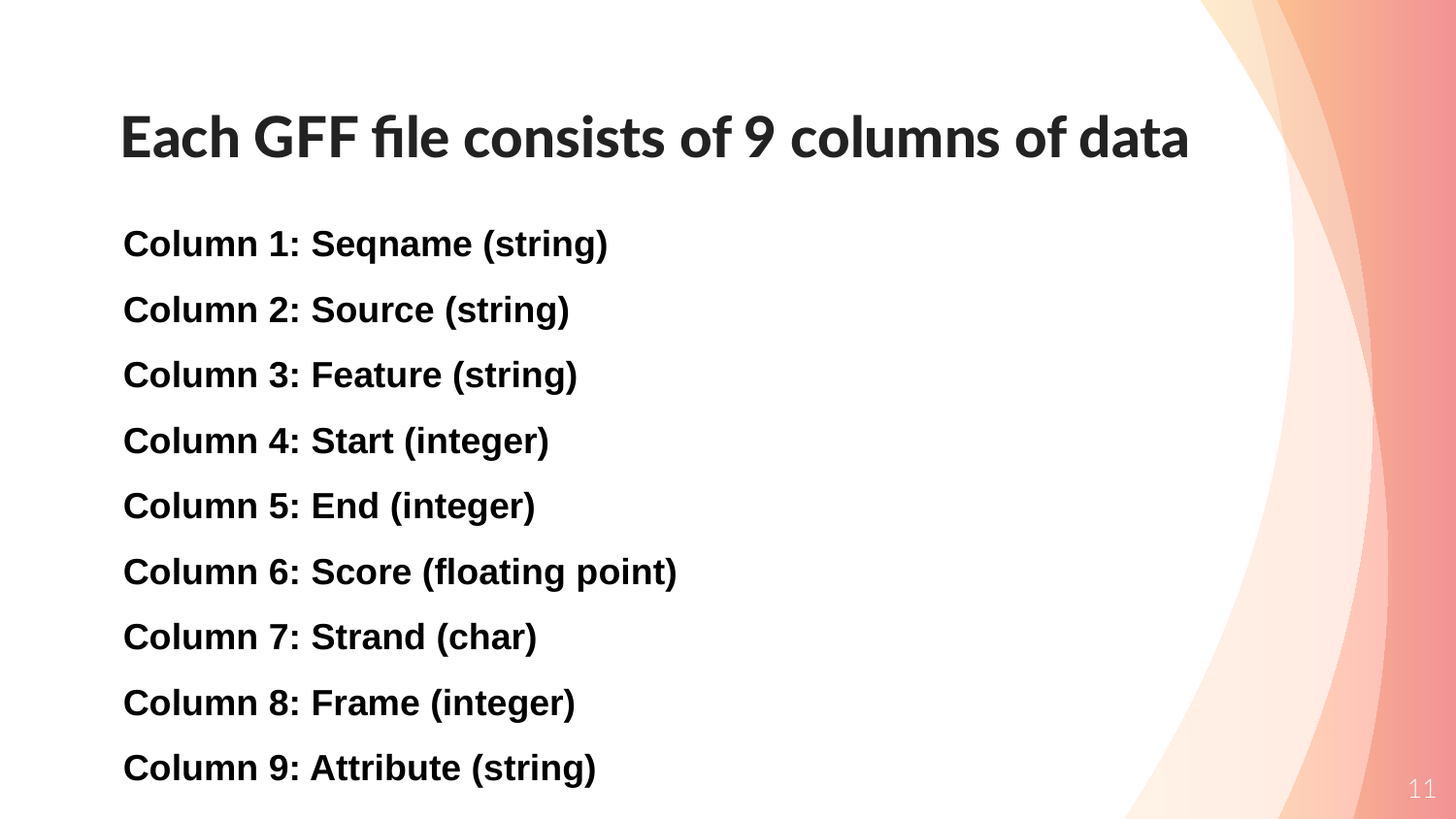

# Each GFF file consists of 9 columns of data
Column 1: Seqname (string)
Column 2: Source (string)
Column 3: Feature (string)
Column 4: Start (integer)
Column 5: End (integer)
Column 6: Score (floating point)
Column 7: Strand (char)
Column 8: Frame (integer)
Column 9: Attribute (string)
11